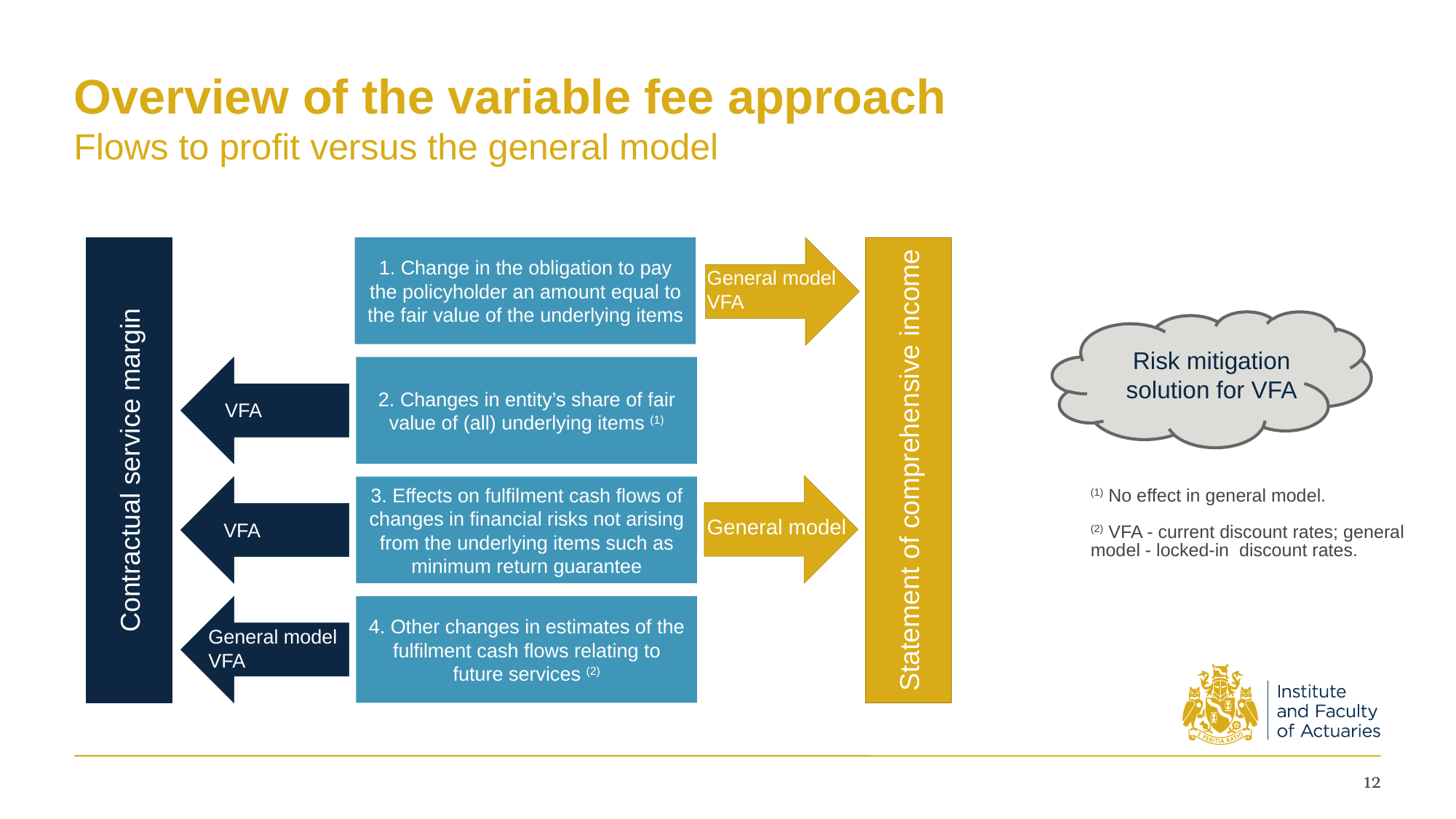

# Overview of the variable fee approach Flows to profit versus the general model
1. Change in the obligation to pay the policyholder an amount equal to the fair value of the underlying items

General model
VFA
Statement of comprehensive income
Contractual service margin

Risk mitigation solution for VFA

2. Changes in entity’s share of fair value of (all) underlying items (1)
VFA

3. Effects on fulfilment cash flows of changes in financial risks not arising from the underlying items such as minimum return guarantee

(1) No effect in general model.

(2) VFA - current discount rates; general model - locked-in  discount rates.
General model
VFA

4. Other changes in estimates of the fulfilment cash flows relating to future services (2)
General model
VFA
12